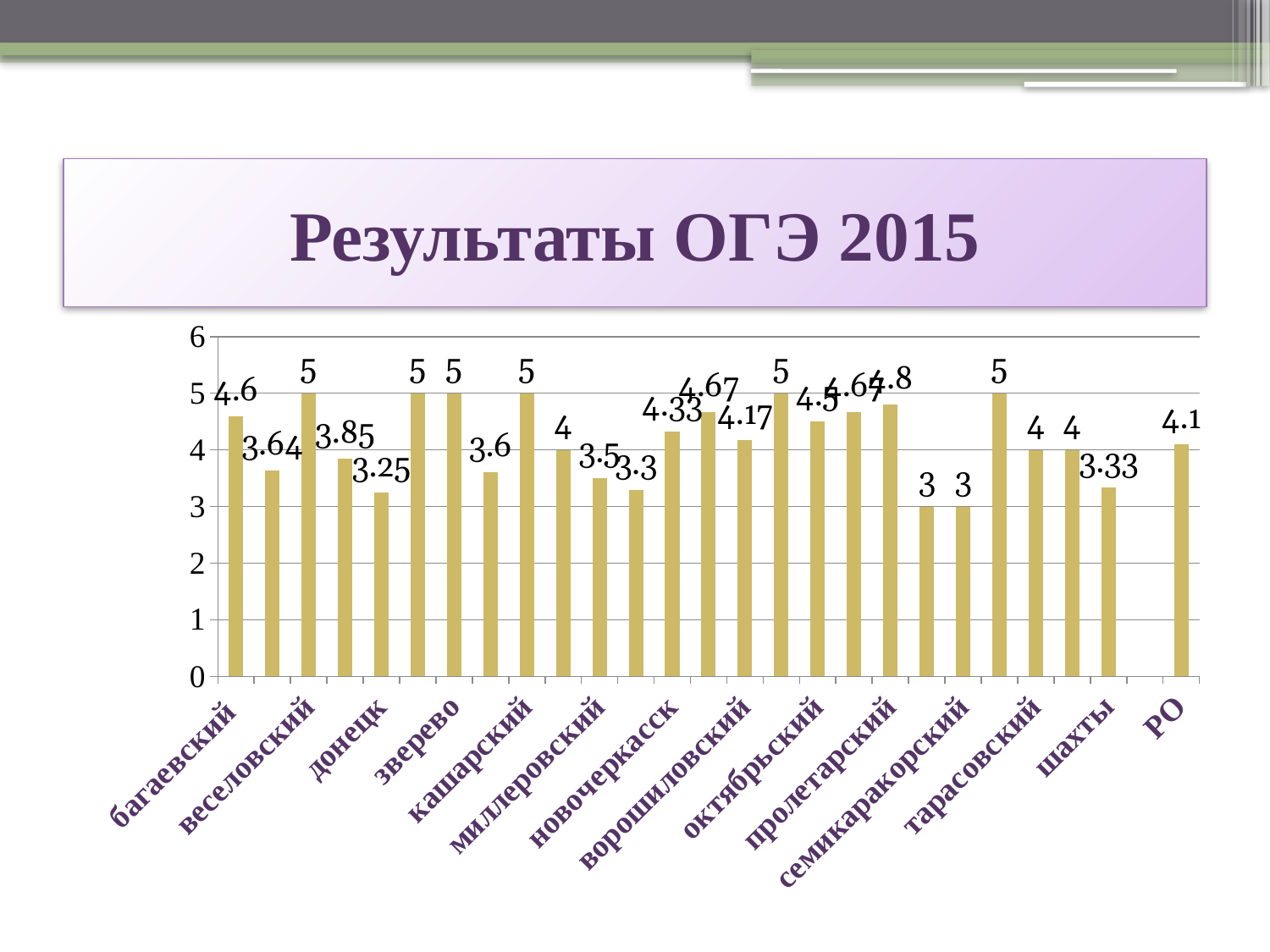

# Результаты ОГЭ 2015

### Chart

| Category | Ряд 1 |
|---|---|
| багаевский  | 4.6 |
| батайск | 3.64 |
| веселовский | 5.0 |
| вологодонск | 3.8499999999999988 |
| донецк | 3.25 |
| егорлыкский | 5.0 |
| зверево | 5.0 |
| зерноградский | 3.6 |
| кашарский | 5.0 |
| константиновсикий | 4.0 |
| миллеровский | 3.5 |
| неклиновсикий | 3.3 |
| новочеркасск | 4.33 |
| орловский | 4.67 |
| ворошиловский | 4.17 |
| железнодорожный | 5.0 |
| октябрьский | 4.5 |
| первомайский | 4.67 |
| пролетарский | 4.8 |
| сальский | 3.0 |
| семикаракорский | 3.0 |
| таганрог | 5.0 |
| тарасовский | 4.0 |
| цимлянский | 4.0 |
| шахты | 3.3299999999999987 |
|  | None |
| РО | 4.1 |